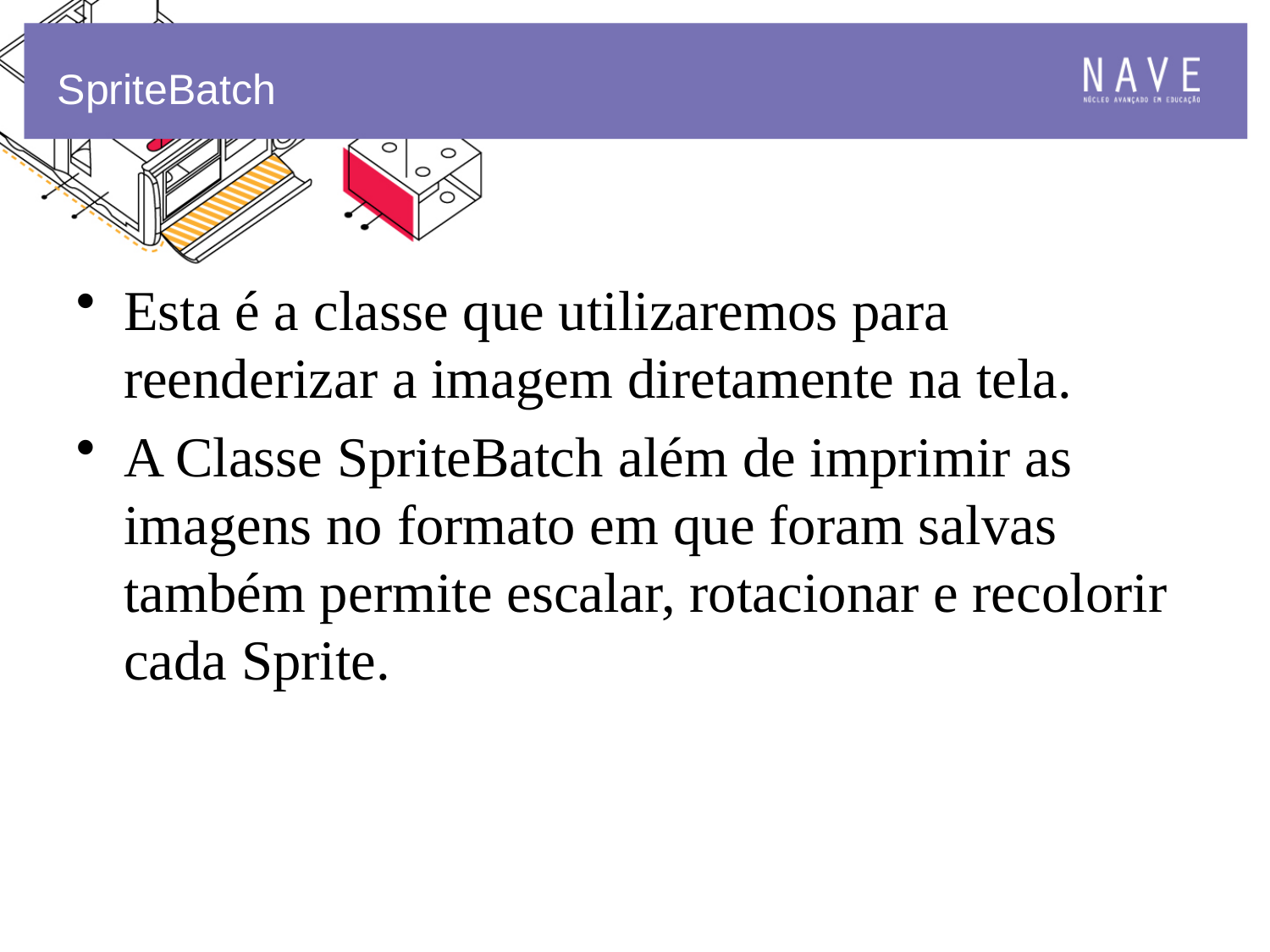

SpriteBatch
Esta é a classe que utilizaremos para reenderizar a imagem diretamente na tela.
A Classe SpriteBatch além de imprimir as imagens no formato em que foram salvas também permite escalar, rotacionar e recolorir cada Sprite.